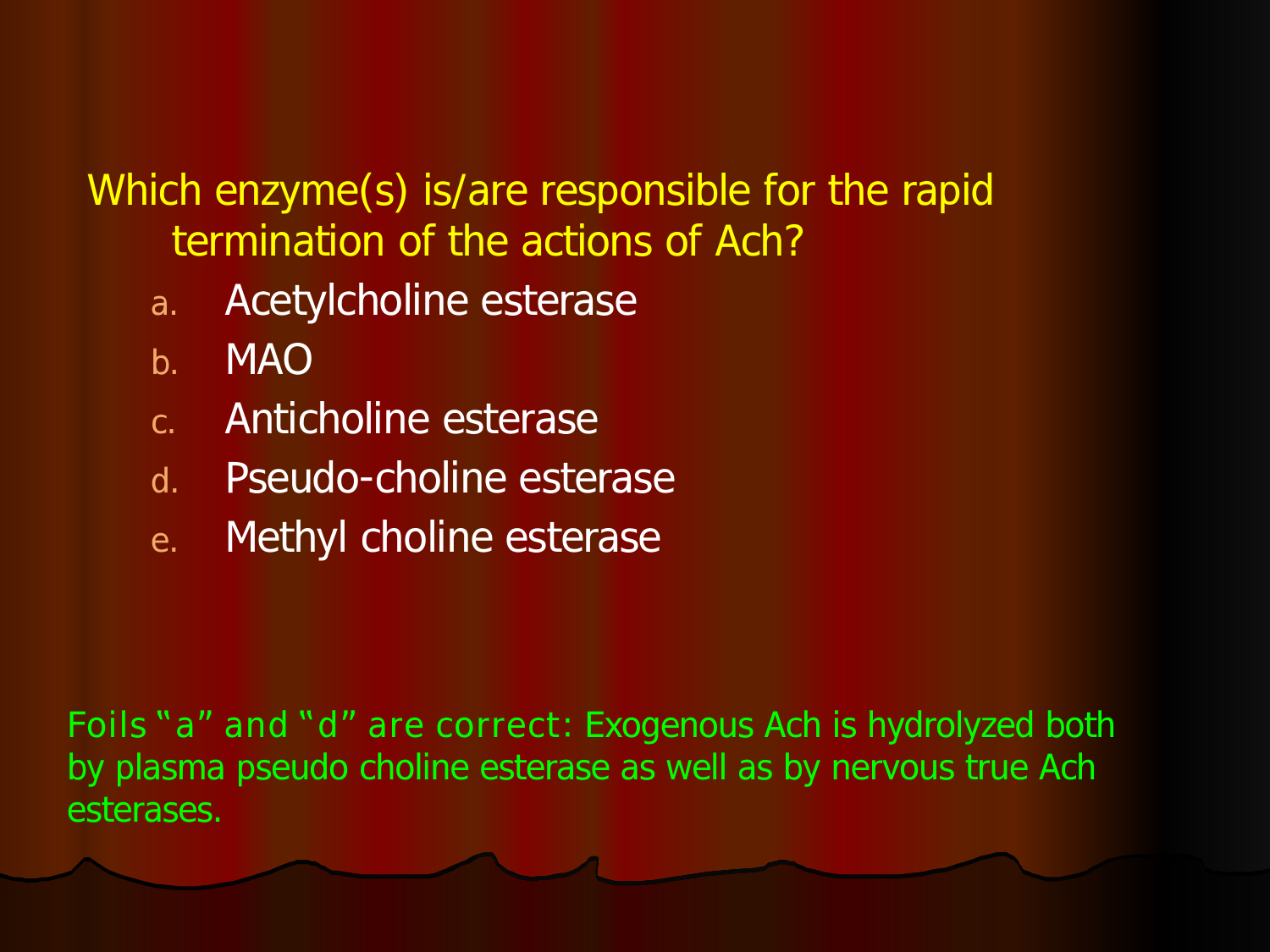

#
Which enzyme(s) is/are responsible for the rapid termination of the actions of Ach?
Acetylcholine esterase
MAO
Anticholine esterase
Pseudo-choline esterase
Methyl choline esterase

Foils “a” and “d” are correct: Exogenous Ach is hydrolyzed both by plasma pseudo choline esterase as well as by nervous true Ach esterases.